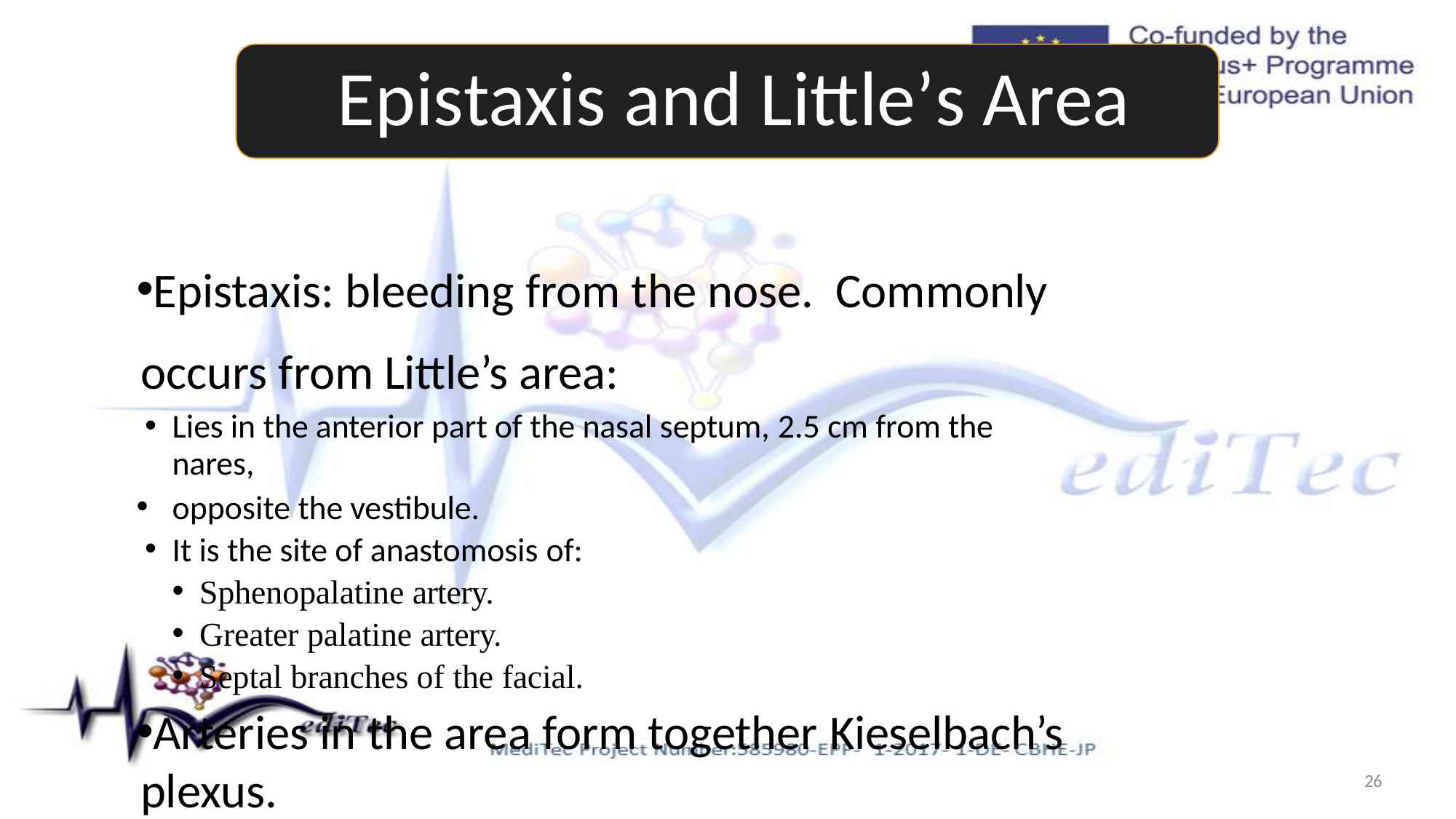

# Epistaxis and Little’s Area
Epistaxis: bleeding from the nose.  Commonly occurs from Little’s area:
Lies in the anterior part of the nasal septum, 2.5 cm from the nares,
opposite the vestibule.
It is the site of anastomosis of:
Sphenopalatine artery.
Greater palatine artery.
Septal branches of the facial.
Arteries in the area form together Kieselbach’s plexus.
26